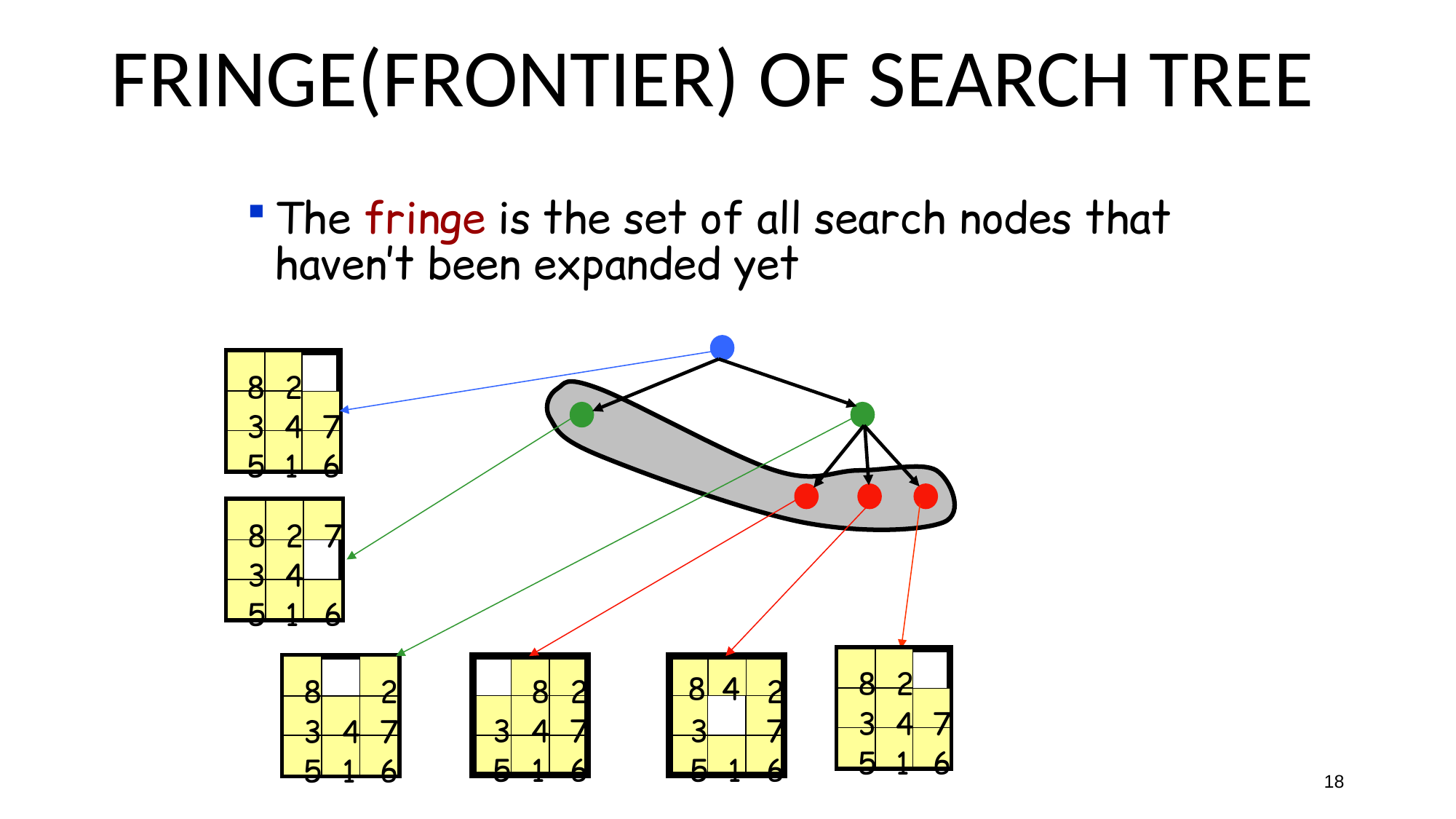

# Fringe(Frontier) of Search Tree
The fringe is the set of all search nodes that haven’t been expanded yet

8
2

3
4
7

5
1
6

8
2
7

3
4

5
1
6

8
2

3
4
7

5
1
6

8
2

7
3
4

5
1
6

2
2
4
7

8
4
8

3
3
7

5
1
6
5
1
6
18